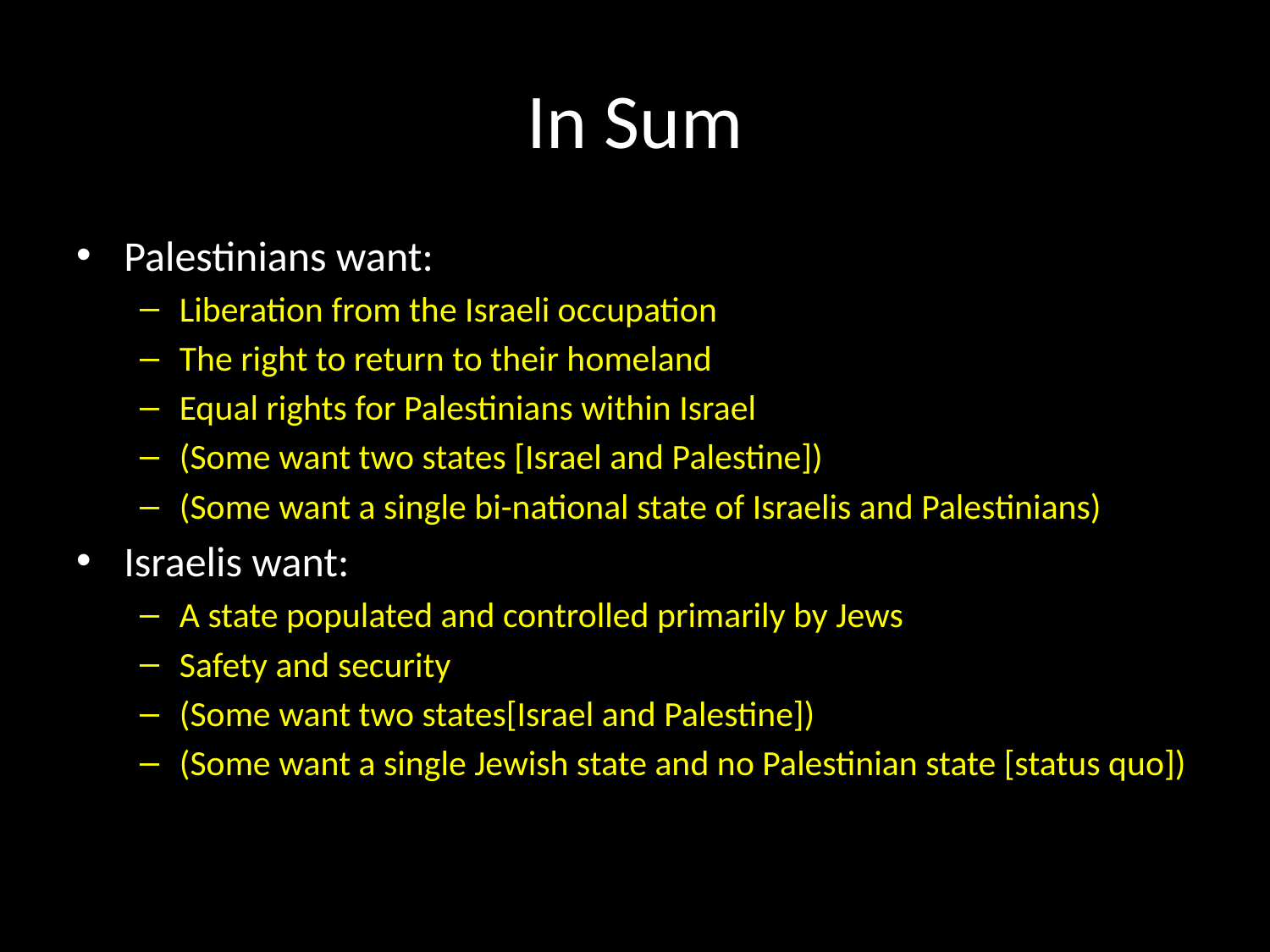

# In Sum
Palestinians want:
Liberation from the Israeli occupation
The right to return to their homeland
Equal rights for Palestinians within Israel
(Some want two states [Israel and Palestine])
(Some want a single bi-national state of Israelis and Palestinians)
Israelis want:
A state populated and controlled primarily by Jews
Safety and security
(Some want two states[Israel and Palestine])
(Some want a single Jewish state and no Palestinian state [status quo])